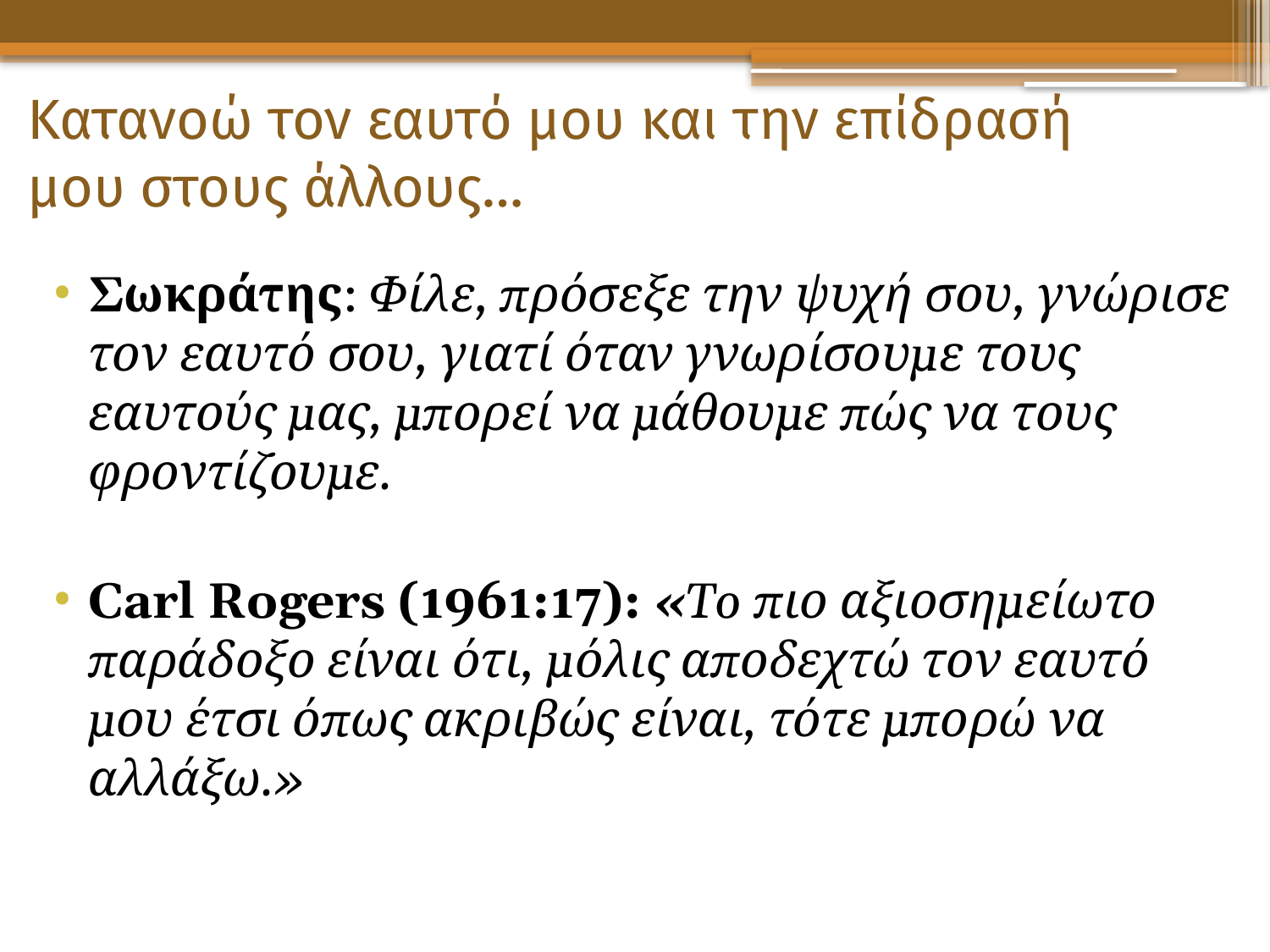

# Κατανοώ τον εαυτό μου και την επίδρασή μου στους άλλους…
Σωκράτης: Φίλε, πρόσεξε την ψυχή σου, γνώρισε τον εαυτό σου, γιατί όταν γνωρίσουμε τους εαυτούς μας, μπορεί να μάθουμε πώς να τους φροντίζουμε.

Carl Rogers (1961:17): «To πιο αξιοσημείωτο παράδοξο είναι ότι, μόλις αποδεχτώ τον εαυτό μου έτσι όπως ακριβώς είναι, τότε μπορώ να αλλάξω.»